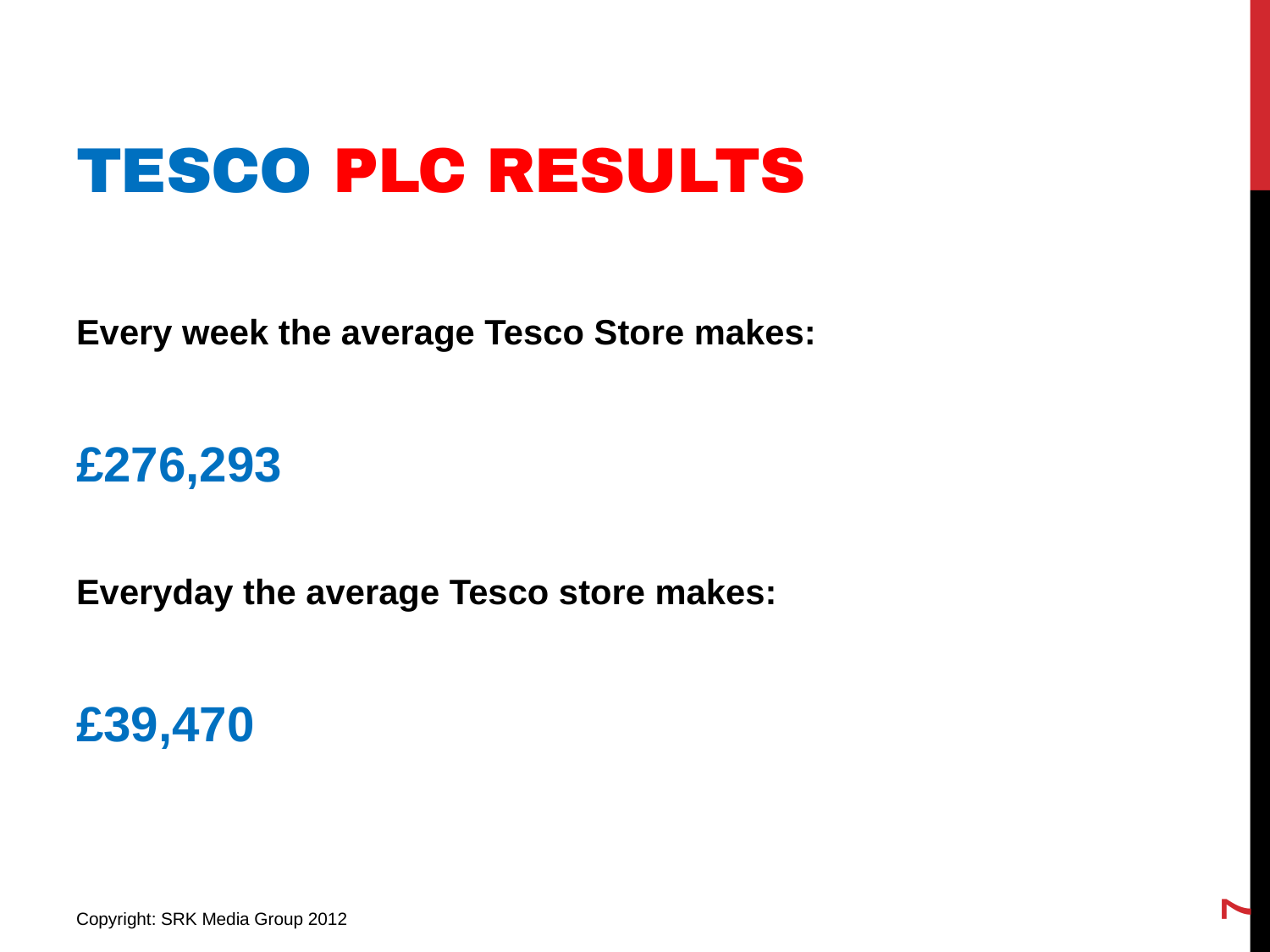

# Tesco plc Results

Every week the average Tesco Store makes:

£276,293

Everyday the average Tesco store makes:

£39,470

7
Copyright: SRK Media Group 2012